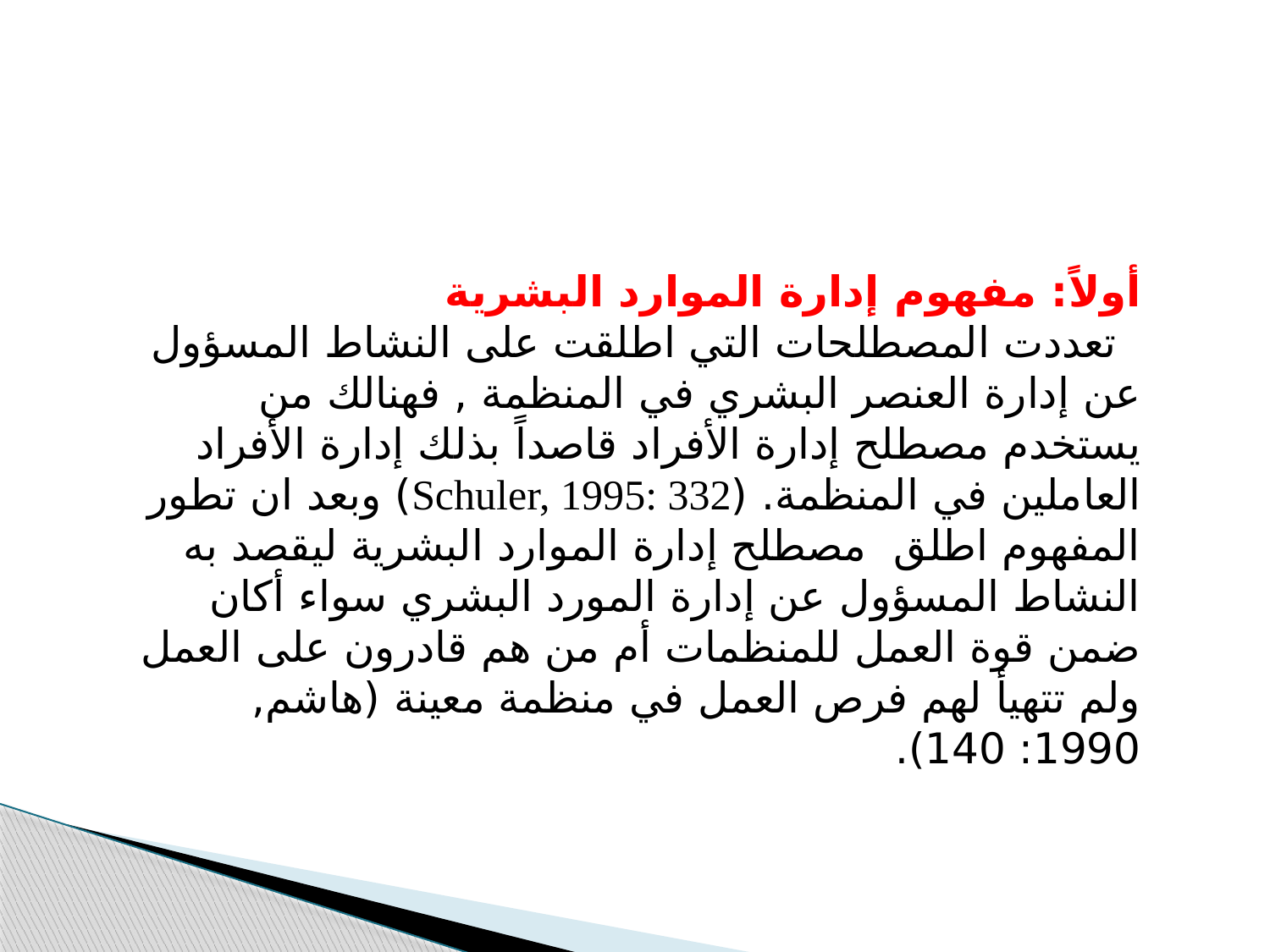

أولاً: مفهوم إدارة الموارد البشرية
  تعددت المصطلحات التي اطلقت على النشاط المسؤول عن إدارة العنصر البشري في المنظمة , فهنالك من يستخدم مصطلح إدارة الأفراد قاصداً بذلك إدارة الأفراد العاملين في المنظمة. (Schuler, 1995: 332) وبعد ان تطور المفهوم اطلق  مصطلح إدارة الموارد البشرية ليقصد به النشاط المسؤول عن إدارة المورد البشري سواء أكان ضمن قوة العمل للمنظمات أم من هم قادرون على العمل ولم تتهيأ لهم فرص العمل في منظمة معينة (هاشم, 1990: 140).